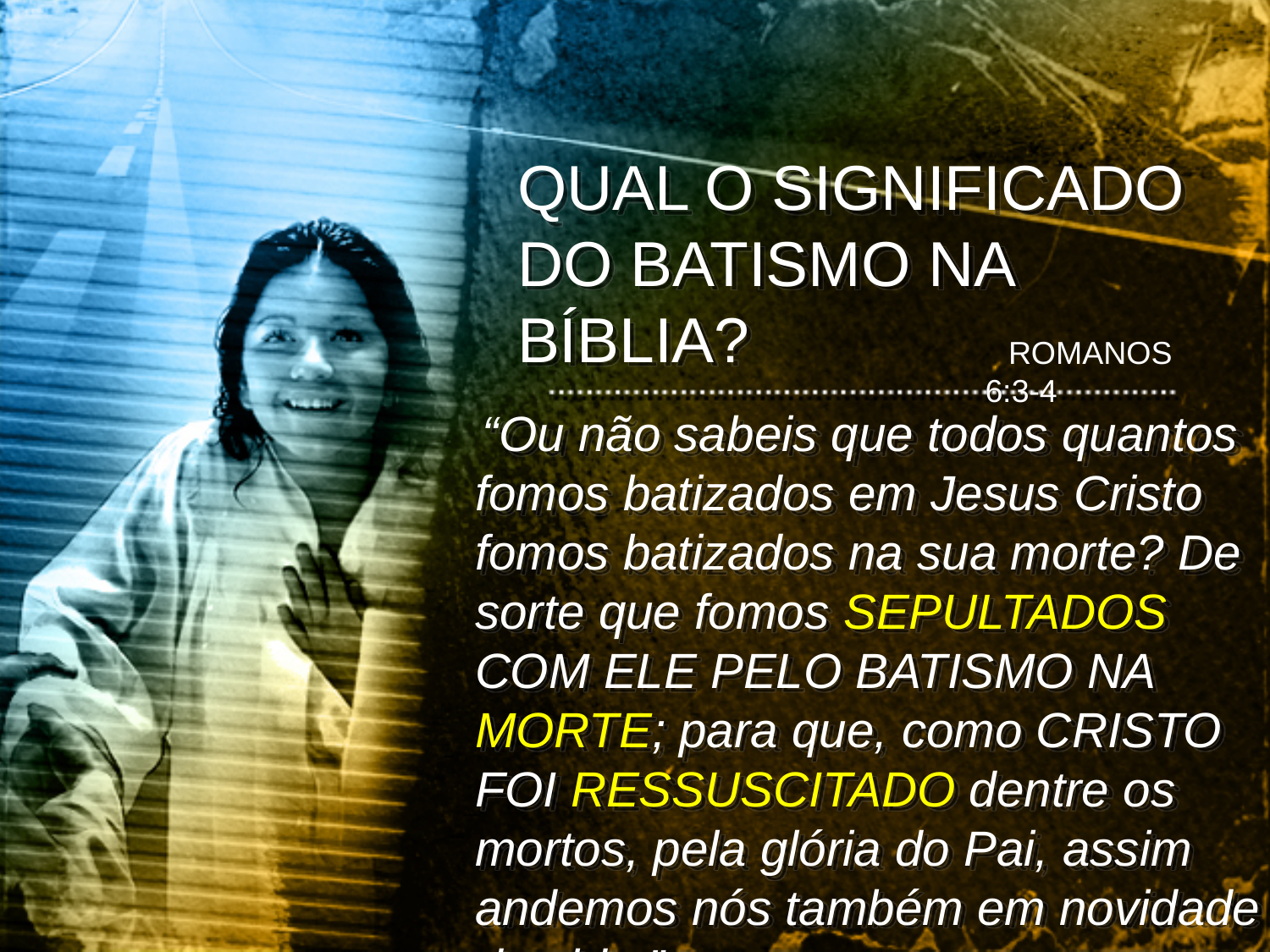

QUAL O SIGNIFICADO DO BATISMO NA BÍBLIA?
        ROMANOS 6:3-4
    “Ou não sabeis que todos quantos fomos batizados em Jesus Cristo fomos batizados na sua morte? De sorte que fomos SEPULTADOS COM ELE PELO BATISMO NA MORTE; para que, como CRISTO FOI RESSUSCITADO dentre os mortos, pela glória do Pai, assim andemos nós também em novidade de vida.”